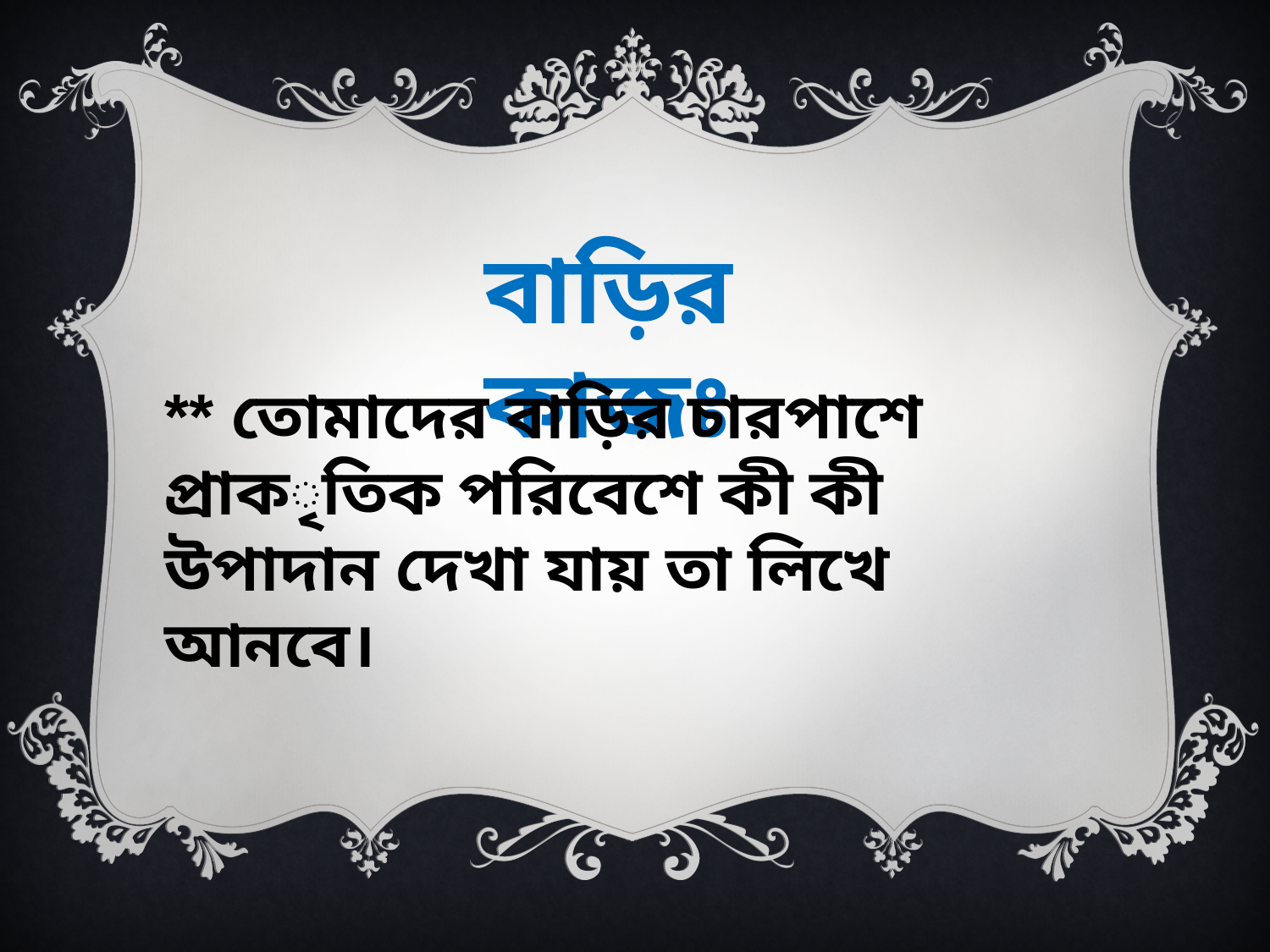

বাড়ির কাজঃ
** তোমাদের বাড়ির চারপাশে প্রাকৃতিক পরিবেশে কী কী উপাদান দেখা যায় তা লিখে আনবে।